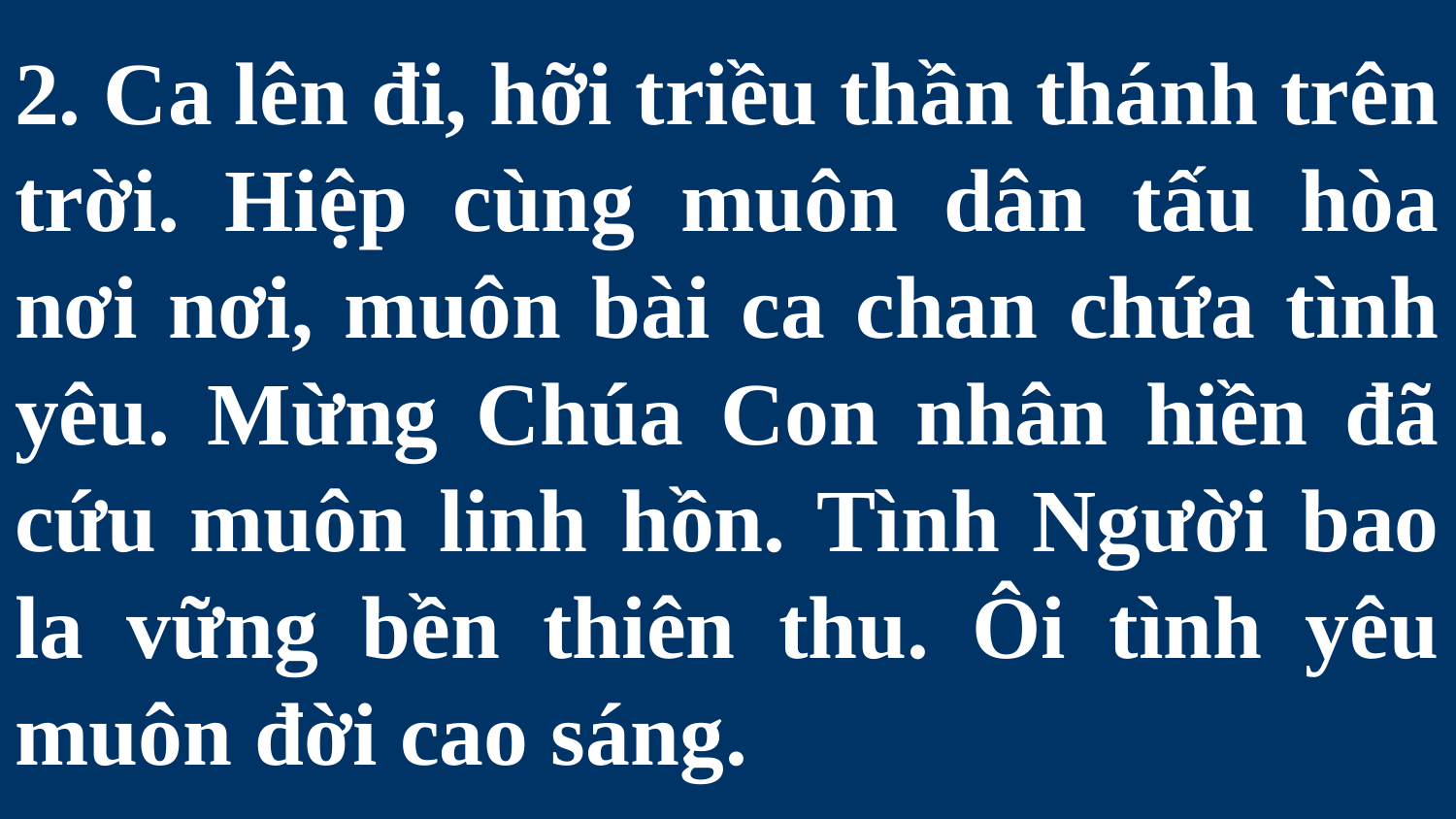

# 2. Ca lên đi, hỡi triều thần thánh trên trời. Hiệp cùng muôn dân tấu hòa nơi nơi, muôn bài ca chan chứa tình yêu. Mừng Chúa Con nhân hiền đã cứu muôn linh hồn. Tình Người bao la vững bền thiên thu. Ôi tình yêu muôn đời cao sáng.